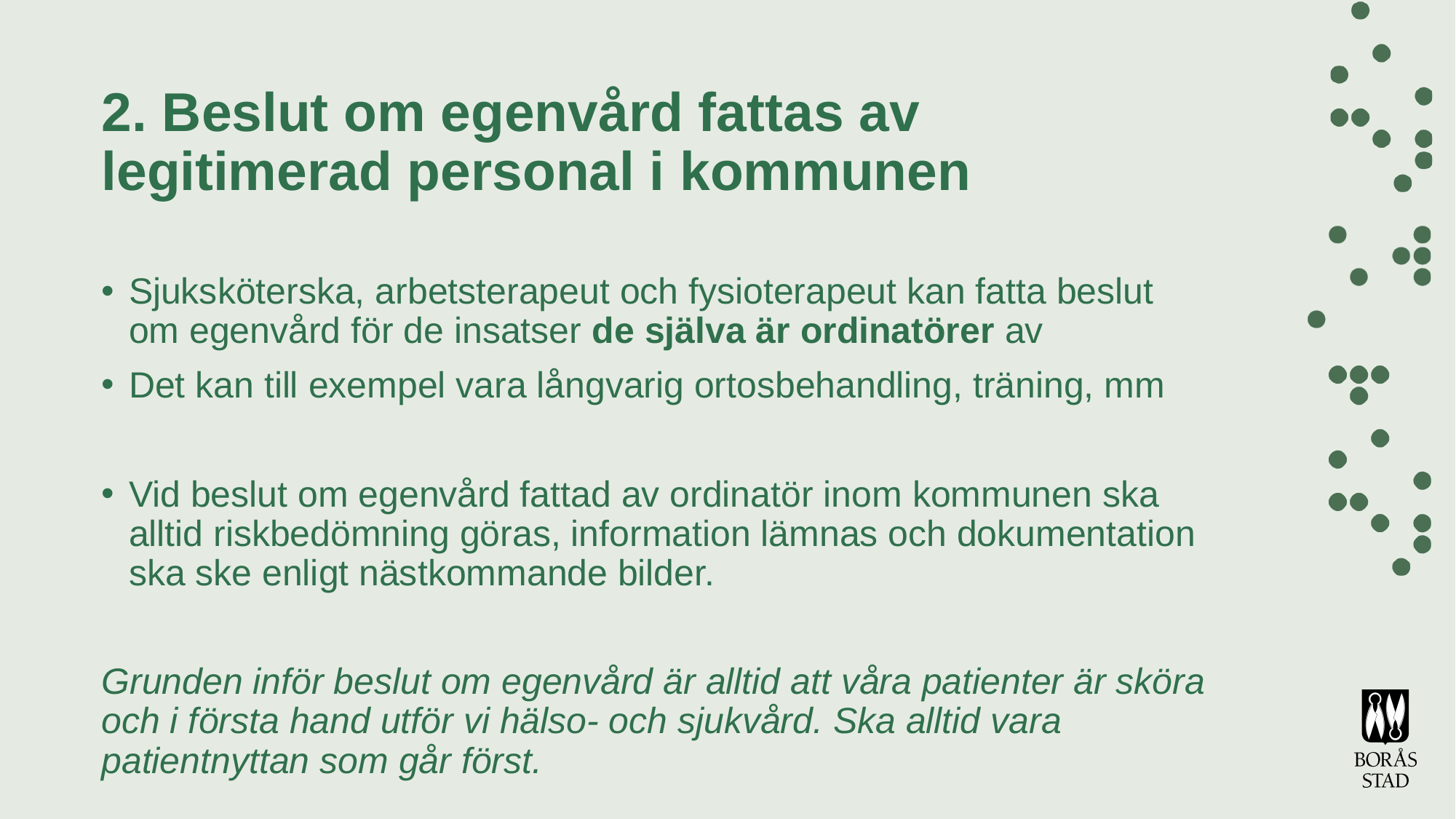

# 2. Beslut om egenvård fattas av legitimerad personal i kommunen
Sjuksköterska, arbetsterapeut och fysioterapeut kan fatta beslut om egenvård för de insatser de själva är ordinatörer av
Det kan till exempel vara långvarig ortosbehandling, träning, mm

Vid beslut om egenvård fattad av ordinatör inom kommunen ska alltid riskbedömning göras, information lämnas och dokumentation ska ske enligt nästkommande bilder.

Grunden inför beslut om egenvård är alltid att våra patienter är sköra och i första hand utför vi hälso- och sjukvård. Ska alltid vara patientnyttan som går först.